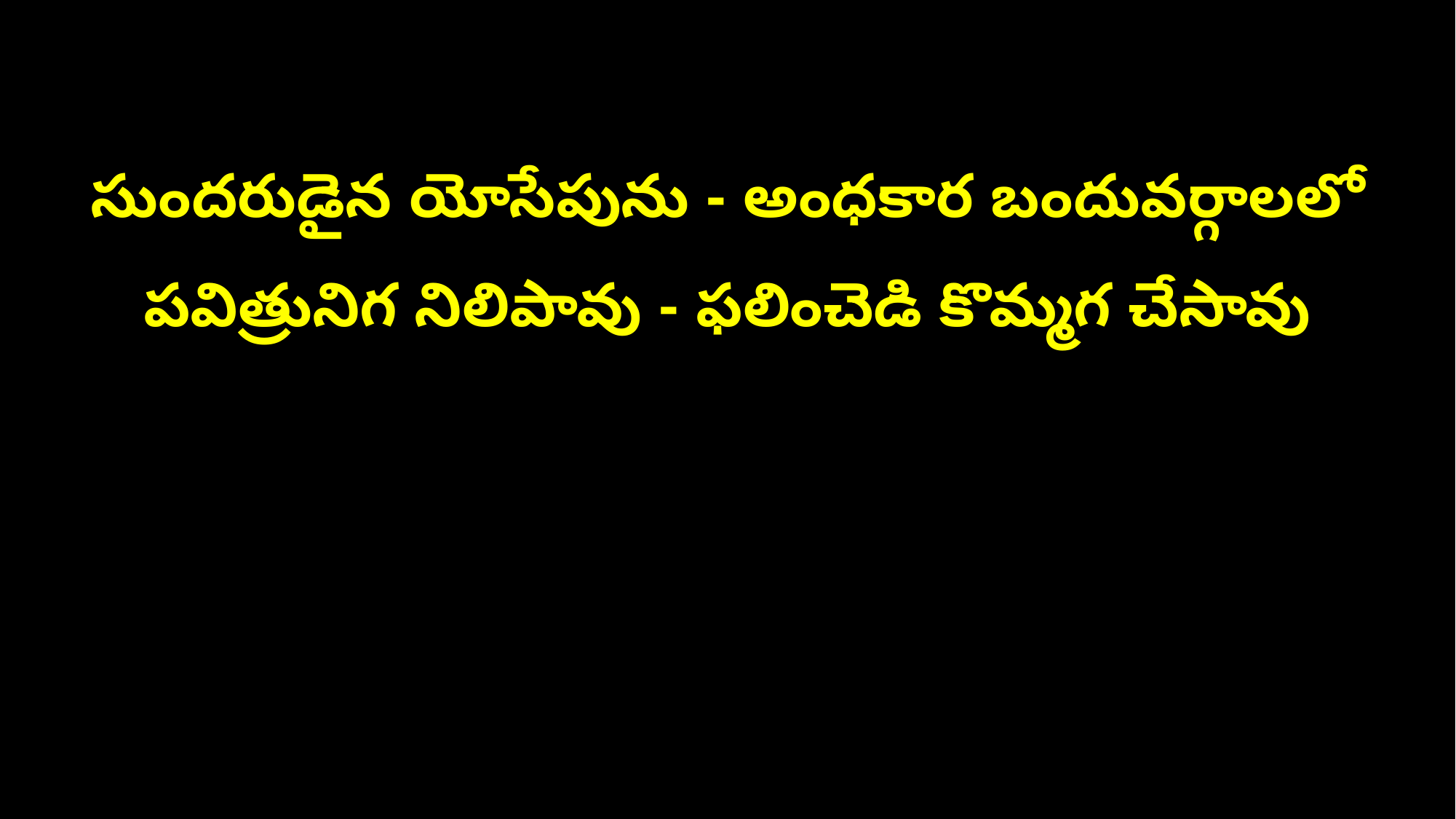

సుందరుడైన యోసేపును - అంధకార బందువర్గాలలో
పవిత్రునిగ నిలిపావు - ఫలించెడి కొమ్మగ చేసావు